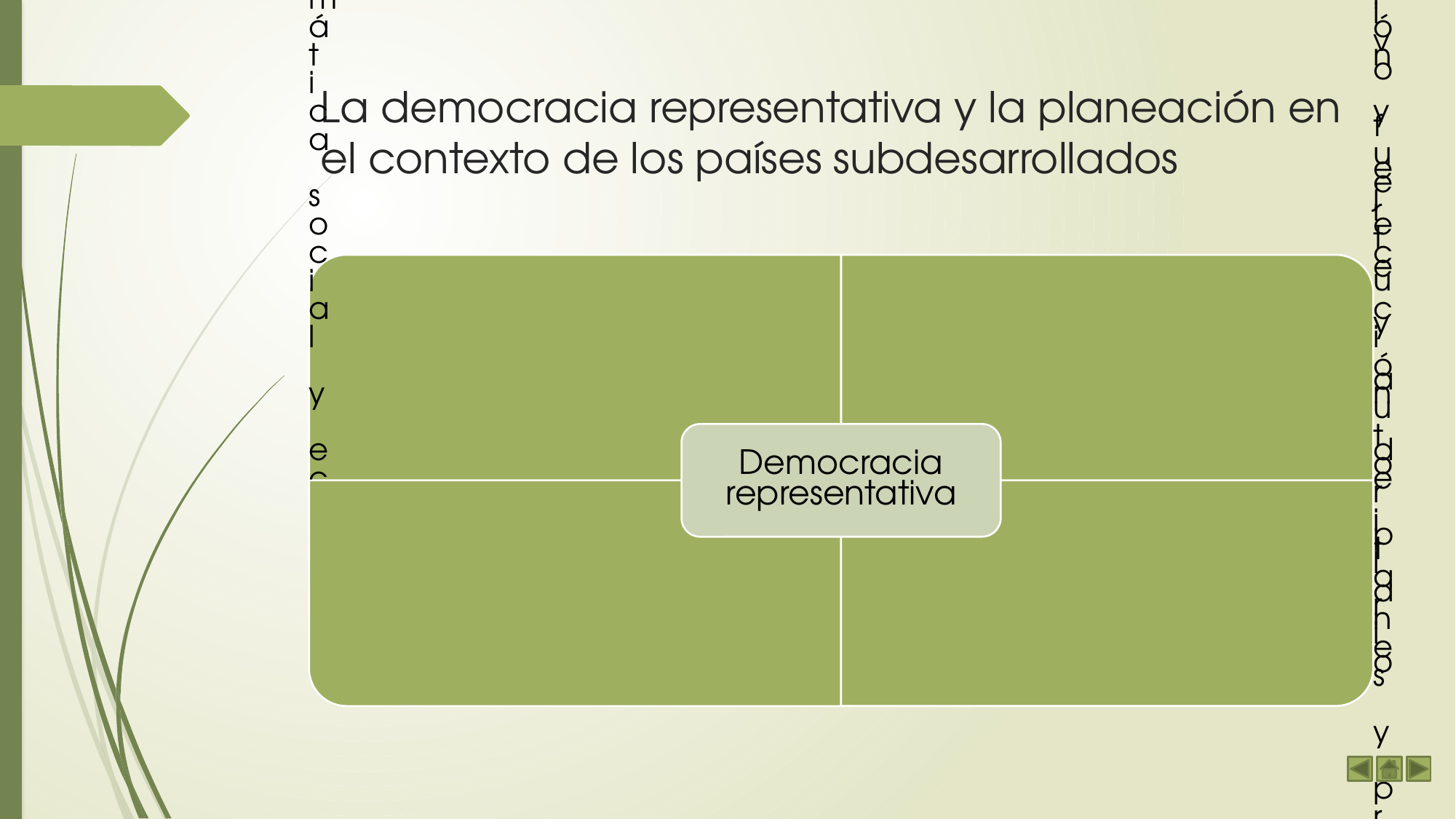

# La democracia representativa y la planeación en el contexto de los países subdesarrollados
Democracia representativa